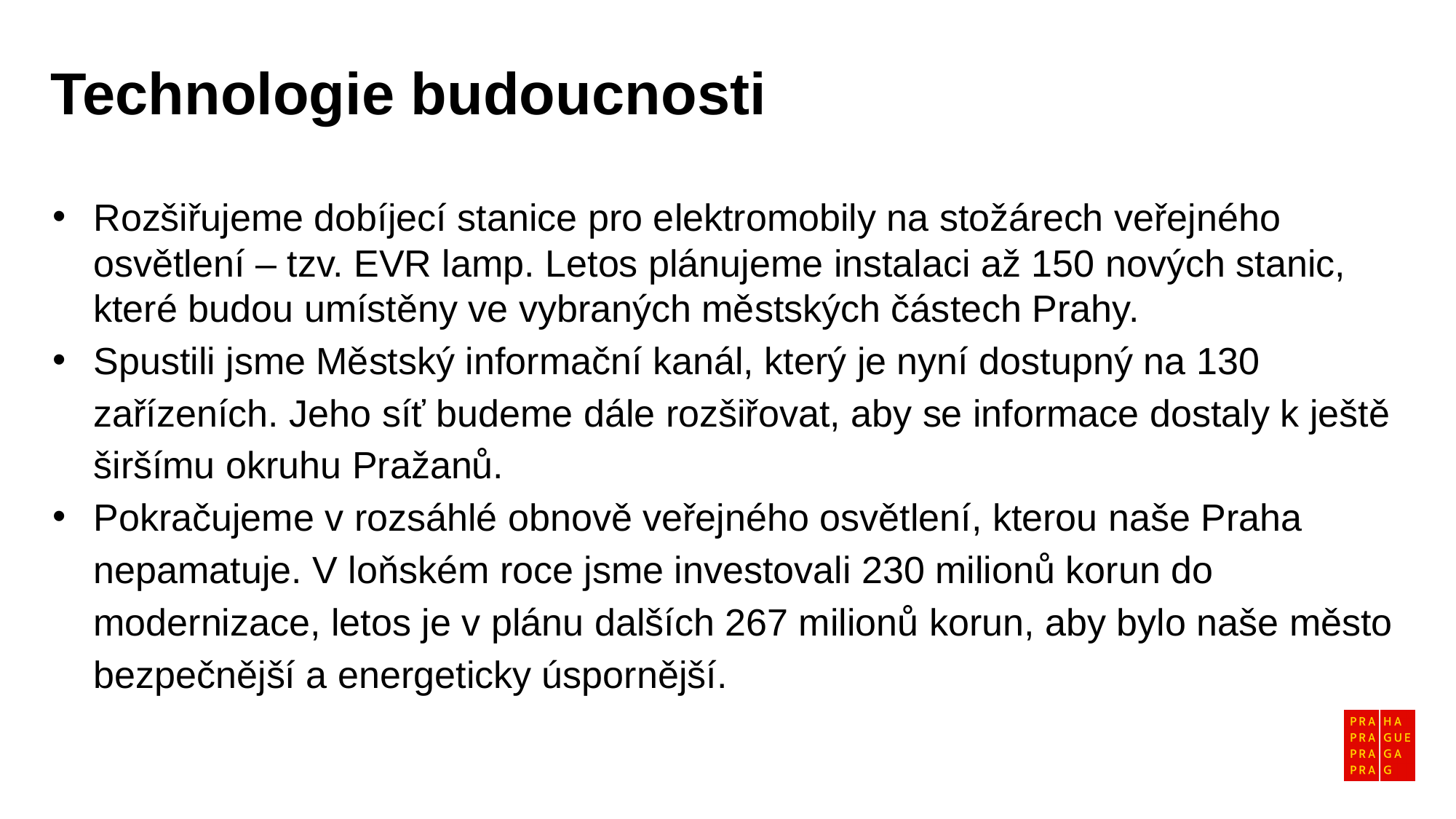

Technologie budoucnosti
Rozšiřujeme dobíjecí stanice pro elektromobily na stožárech veřejného osvětlení – tzv. EVR lamp. Letos plánujeme instalaci až 150 nových stanic, které budou umístěny ve vybraných městských částech Prahy.
Spustili jsme Městský informační kanál, který je nyní dostupný na 130 zařízeních. Jeho síť budeme dále rozšiřovat, aby se informace dostaly k ještě širšímu okruhu Pražanů.
Pokračujeme v rozsáhlé obnově veřejného osvětlení, kterou naše Praha nepamatuje. V loňském roce jsme investovali 230 milionů korun do modernizace, letos je v plánu dalších 267 milionů korun, aby bylo naše město bezpečnější a energeticky úspornější.